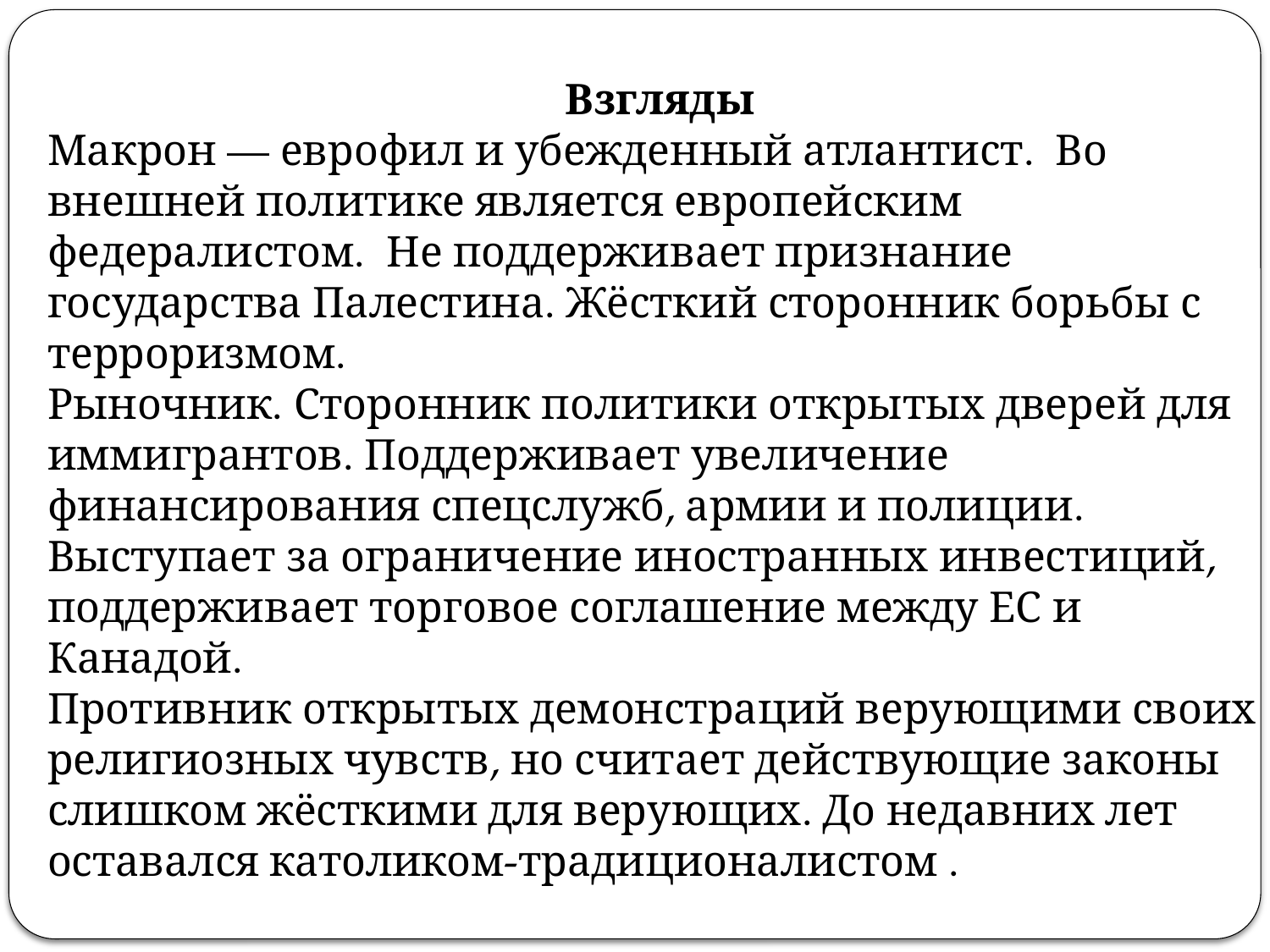

Взгляды
Макрон — еврофил и убежденный атлантист.  Во внешней политике является европейским федералистом.  Не поддерживает признание государства Палестина. Жёсткий сторонник борьбы с терроризмом.
Рыночник. Сторонник политики открытых дверей для иммигрантов. Поддерживает увеличение финансирования спецслужб, армии и полиции. Выступает за ограничение иностранных инвестиций, поддерживает торговое соглашение между ЕС и Канадой.
Противник открытых демонстраций верующими своих религиозных чувств, но считает действующие законы слишком жёсткими для верующих. До недавних лет оставался католиком-традиционалистом .